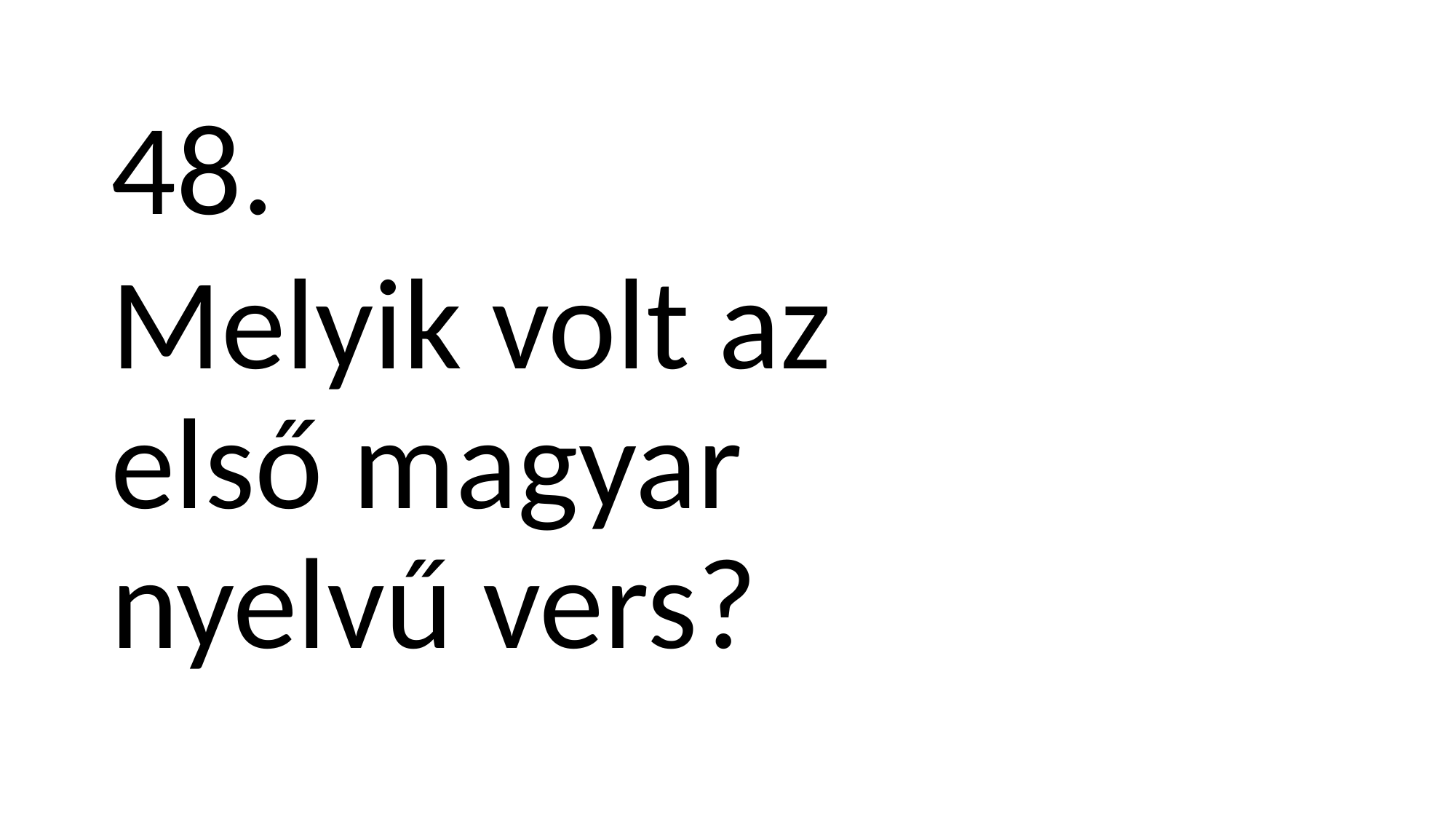

48.
Melyik volt az első magyar nyelvű vers?